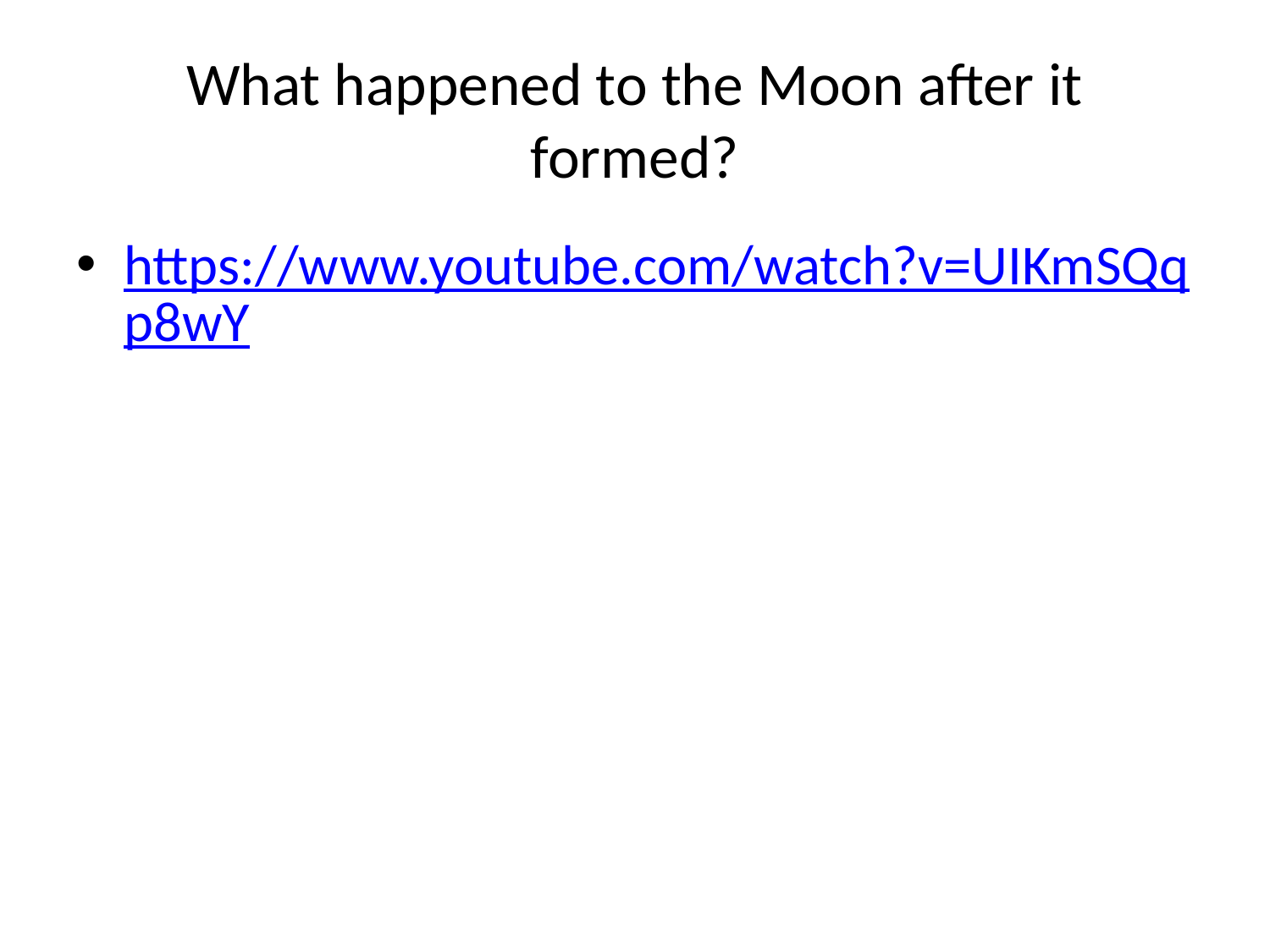

# What happened to the Moon after it formed?
https://www.youtube.com/watch?v=UIKmSQqp8wY